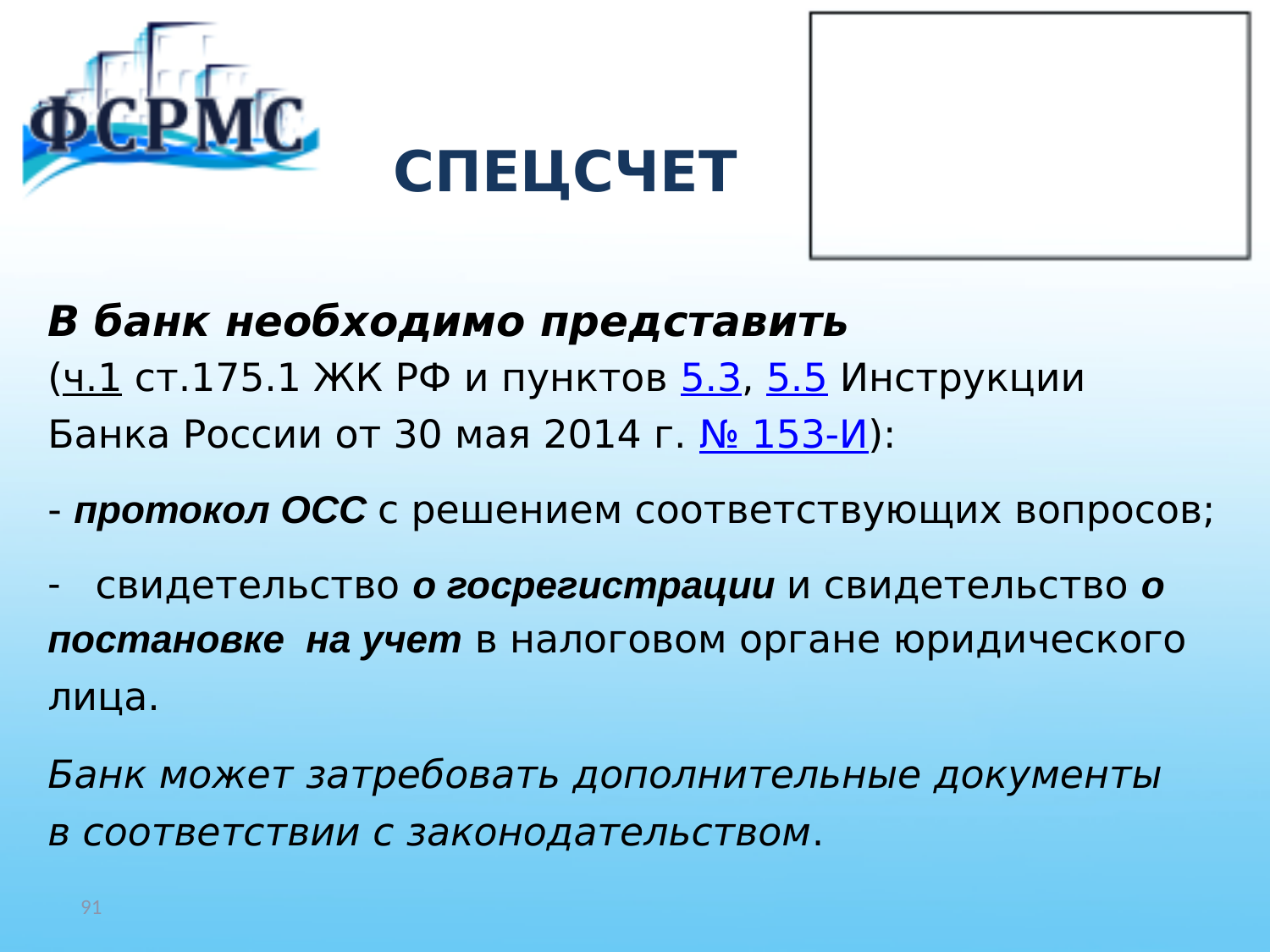

# СПЕЦСЧЕТ
В банк необходимо представить
(ч.1 ст.175.1 ЖК РФ и пунктов 5.3, 5.5 Инструкции
Банка России от 30 мая 2014 г. № 153-И):
- протокол ОСС с решением соответствующих вопросов;
свидетельство о госрегистрации и свидетельство о
постановке  на учет в налоговом органе юридического
лица.
Банк может затребовать дополнительные документы
в соответствии с законодательством.

91